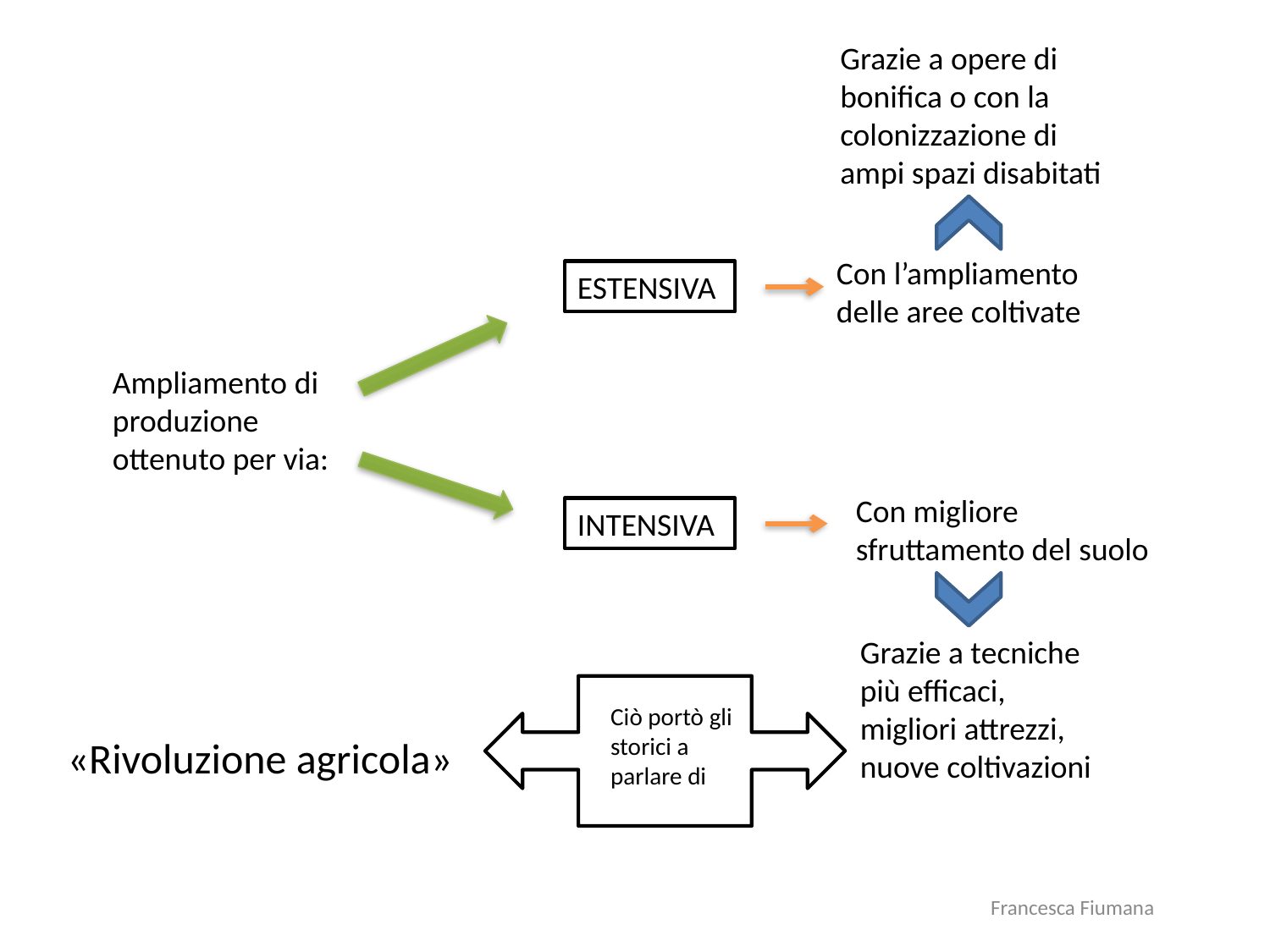

Grazie a opere di bonifica o con la colonizzazione di ampi spazi disabitati

Con l’ampliamento delle aree coltivate
ESTENSIVA

Ampliamento di produzione ottenuto per via:

Con migliore sfruttamento del suolo
INTENSIVA

Grazie a tecniche più efficaci, migliori attrezzi, nuove coltivazioni

Ciò portò gli storici a parlare di
«Rivoluzione agricola»
Francesca Fiumana